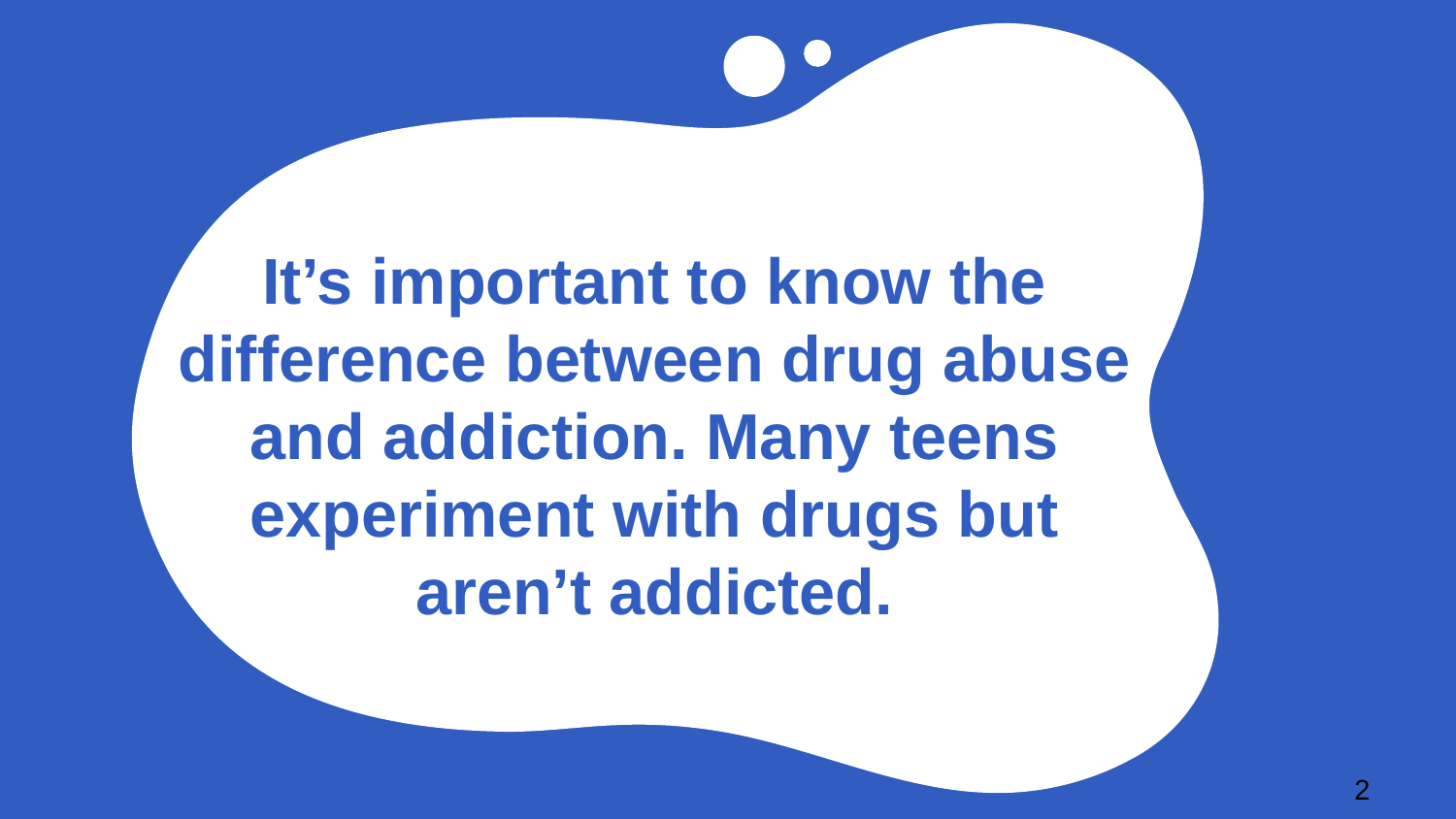

# It’s important to know the difference between drug abuse and addiction. Many teens experiment with drugs but aren’t addicted.
2